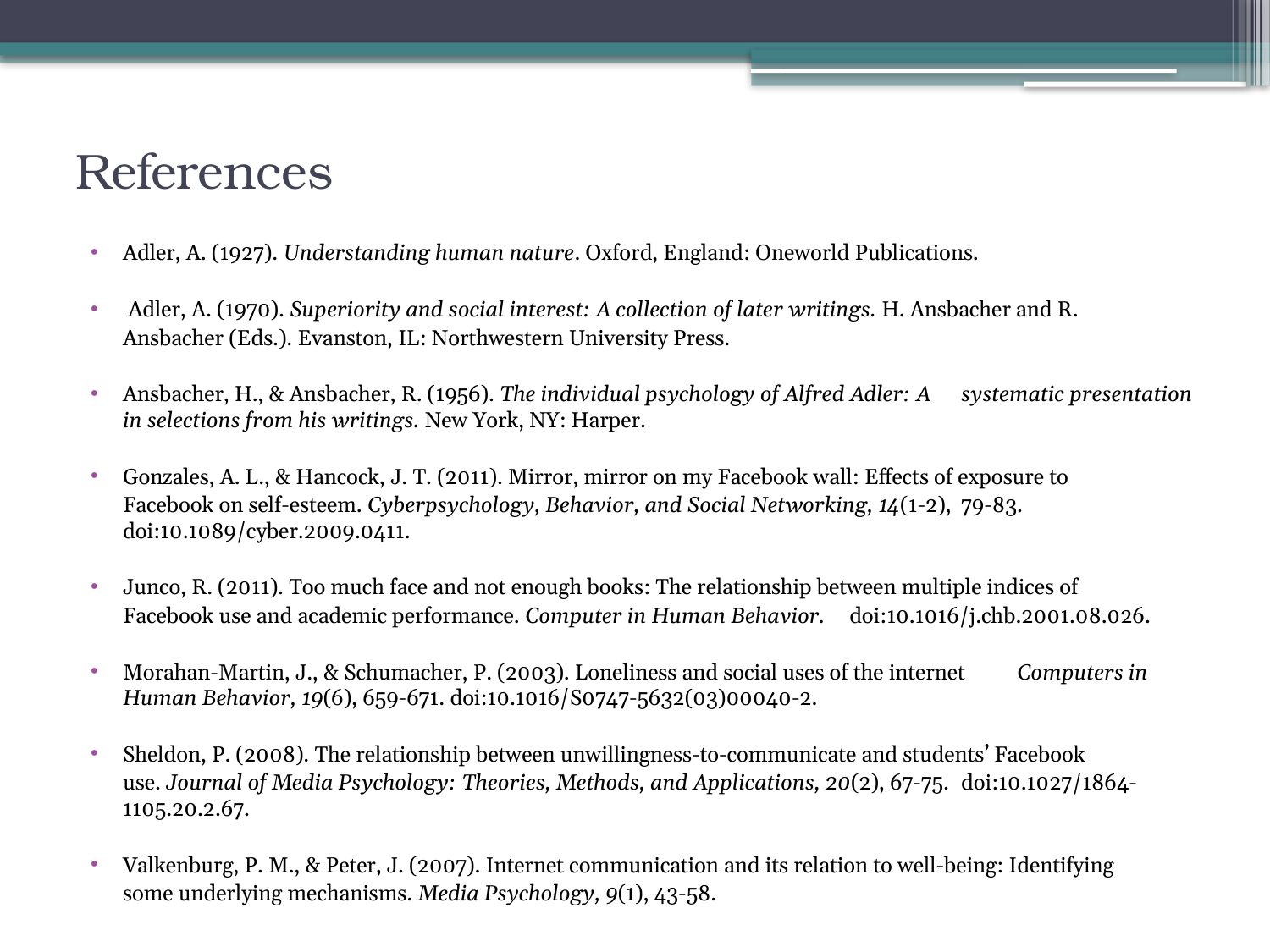

# References
Adler, A. (1927). Understanding human nature. Oxford, England: Oneworld Publications.

 Adler, A. (1970). Superiority and social interest: A collection of later writings. H. Ansbacher and R.
		Ansbacher (Eds.). Evanston, IL: Northwestern University Press.

Ansbacher, H., & Ansbacher, R. (1956). The individual psychology of Alfred Adler: A	systematic presentation in selections from his writings. New York, NY: Harper.

Gonzales, A. L., & Hancock, J. T. (2011). Mirror, mirror on my Facebook wall: Effects of exposure to
		Facebook on self-esteem. Cyberpsychology, Behavior, and Social Networking, 14(1-2), 	79-83. 	doi:10.1089/cyber.2009.0411.

Junco, R. (2011). Too much face and not enough books: The relationship between multiple indices of
		Facebook use and academic performance. Computer in Human Behavior.	doi:10.1016/j.chb.2001.08.026.

Morahan-Martin, J., & Schumacher, P. (2003). Loneliness and social uses of the internet	Computers in Human Behavior, 19(6), 659-671. doi:10.1016/S0747-5632(03)00040-2.

Sheldon, P. (2008). The relationship between unwillingness-to-communicate and students’ Facebook
		use. Journal of Media Psychology: Theories, Methods, and Applications, 20(2), 67-75. 	doi:10.1027/1864-1105.20.2.67.

Valkenburg, P. M., & Peter, J. (2007). Internet communication and its relation to well-being: Identifying
		some underlying mechanisms. Media Psychology, 9(1), 43-58.